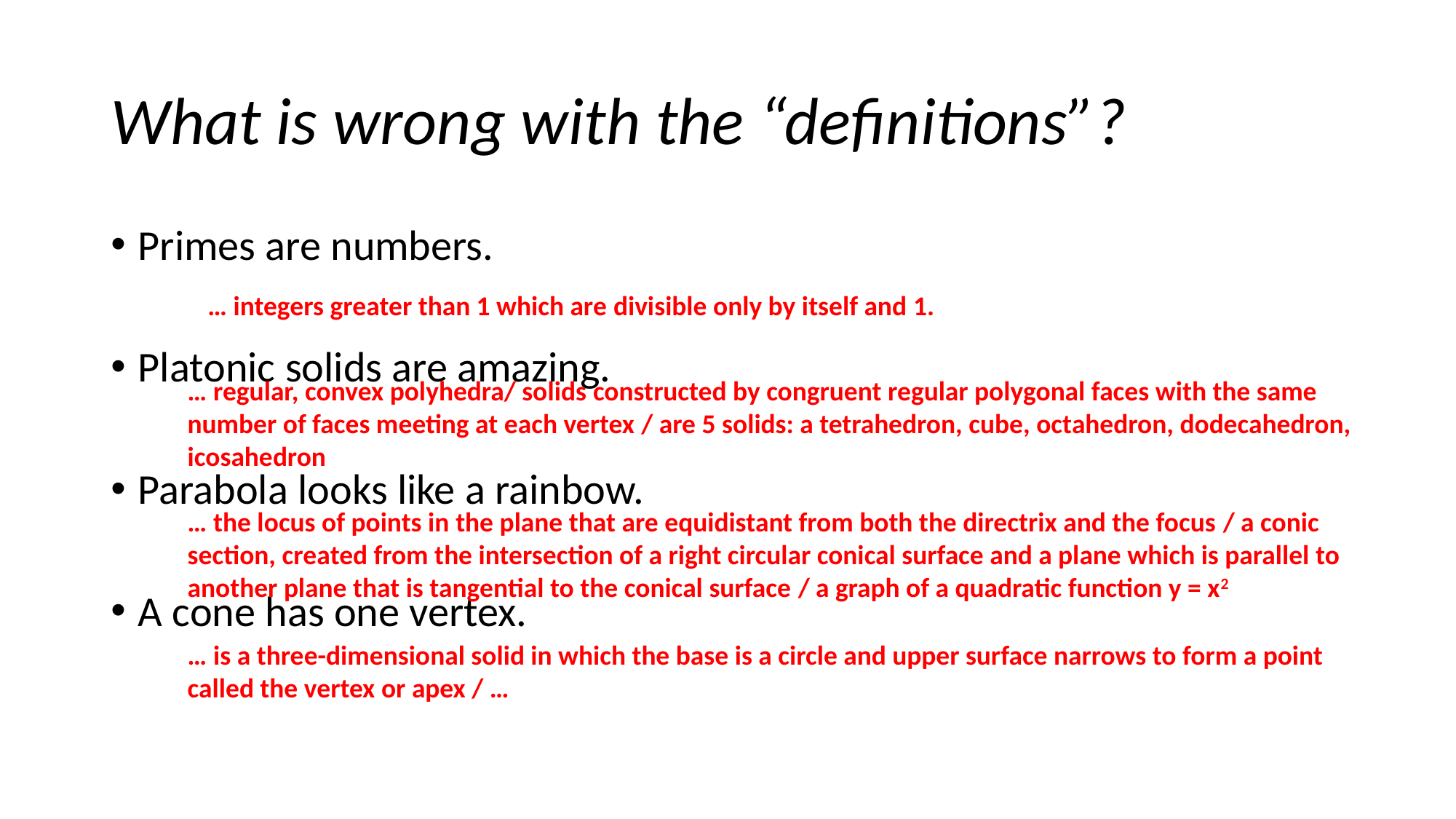

# What is wrong with the “definitions”?
Primes are numbers.

Platonic solids are amazing.

Parabola looks like a rainbow.

A cone has one vertex.

… integers greater than 1 which are divisible only by itself and 1.
… regular, convex polyhedra/ solids constructed by congruent regular polygonal faces with the same number of faces meeting at each vertex / are 5 solids: a tetrahedron, cube, octahedron, dodecahedron, icosahedron
… the locus of points in the plane that are equidistant from both the directrix and the focus / a conic section, created from the intersection of a right circular conical surface and a plane which is parallel to another plane that is tangential to the conical surface / a graph of a quadratic function y = x2
… is a three-dimensional solid in which the base is a circle and upper surface narrows to form a point called the vertex or apex / …